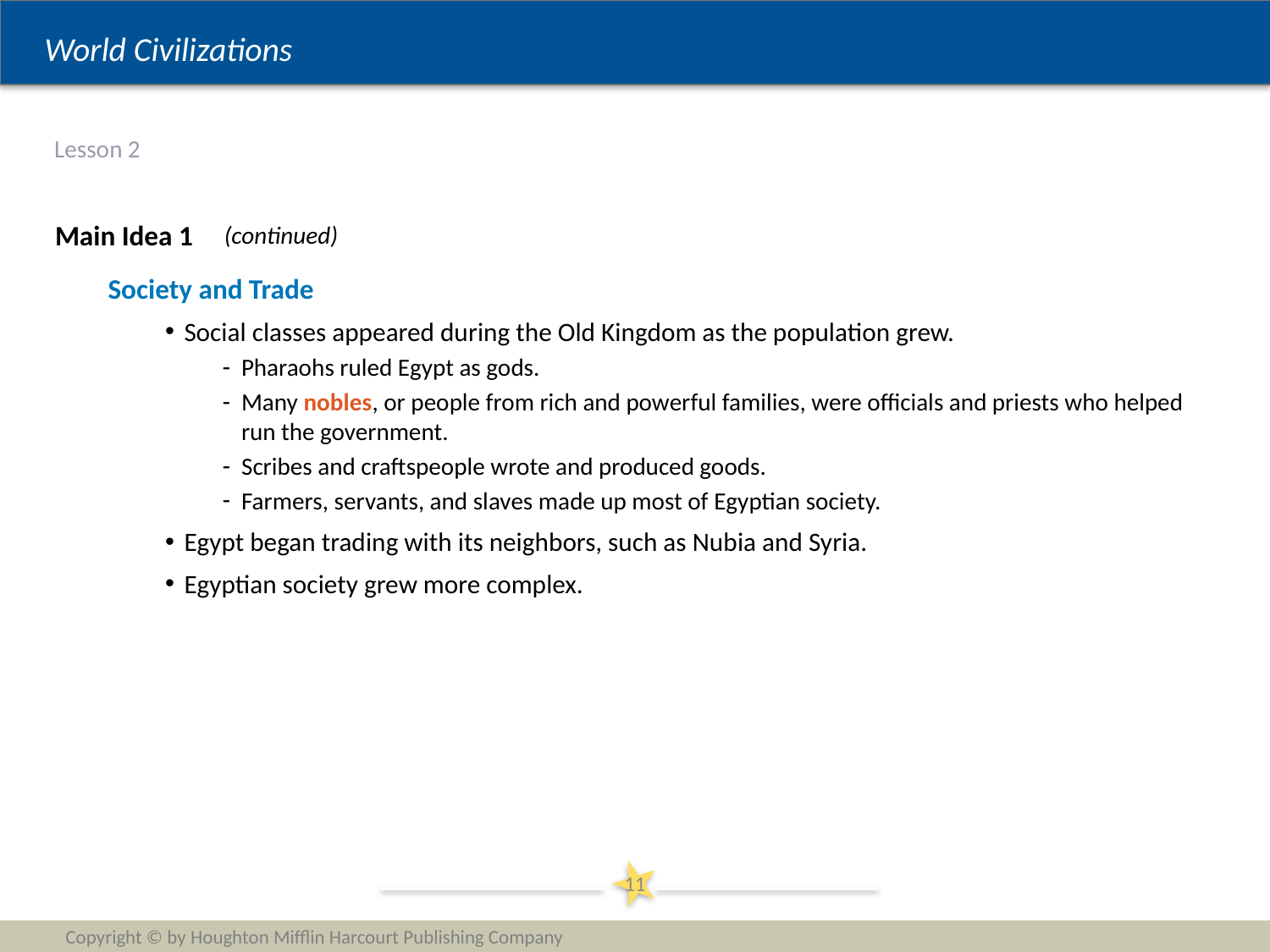

# Lesson 2
Main Idea 1
(continued)
Society and Trade
Social classes appeared during the Old Kingdom as the population grew.
Pharaohs ruled Egypt as gods.
Many nobles, or people from rich and powerful families, were officials and priests who helped run the government.
Scribes and craftspeople wrote and produced goods.
Farmers, servants, and slaves made up most of Egyptian society.
Egypt began trading with its neighbors, such as Nubia and Syria.
Egyptian society grew more complex.

11
Copyright © by Houghton Mifflin Harcourt Publishing Company